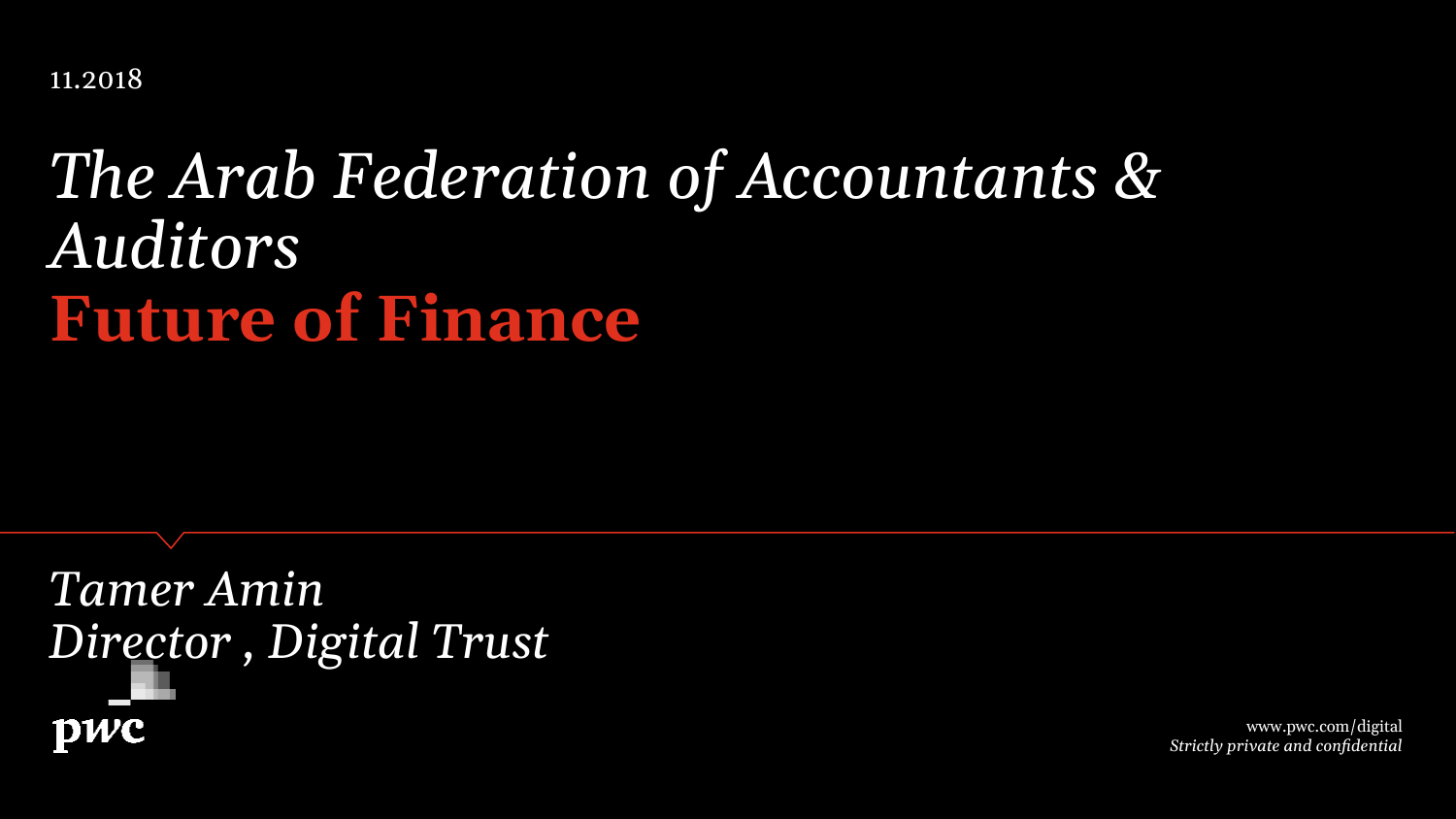

11.2018
The Arab Federation of Accountants & Auditors
# Future of Finance
Tamer Amin
Director , Digital Trust
www.pwc.com/digital
Strictly private and confidential
2